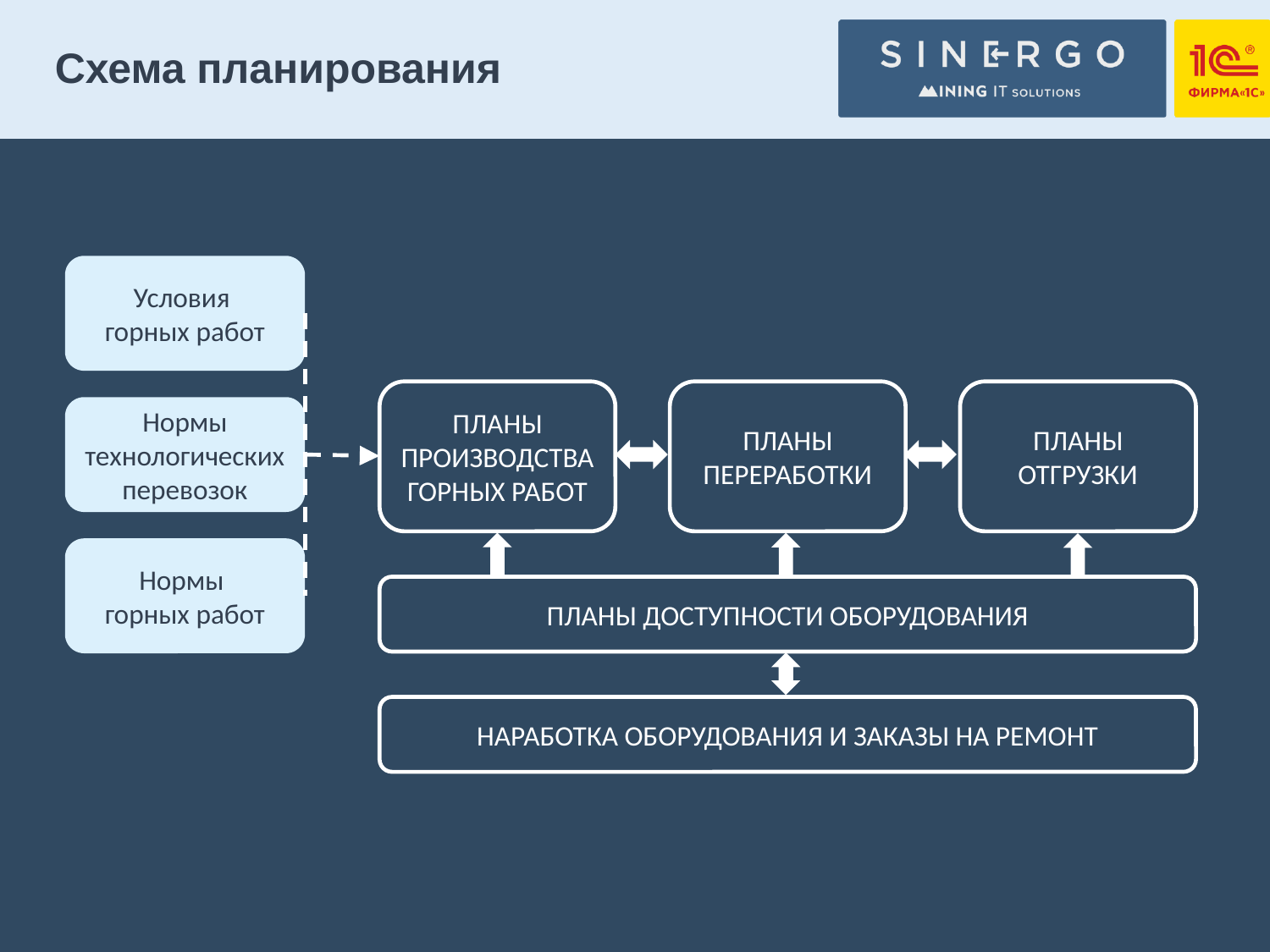

# Схема планирования
Условия
горных работ
ПЛАНЫ ОТГРУЗКИ
ПЛАНЫ ПЕРЕРАБОТКИ
ПЛАНЫ ПРОИЗВОДСТВА ГОРНЫХ РАБОТ
Нормы технологических перевозок

Нормы
горных работ
ПЛАНЫ ДОСТУПНОСТИ ОБОРУДОВАНИЯ

НАРАБОТКА ОБОРУДОВАНИЯ И ЗАКАЗЫ НА РЕМОНТ